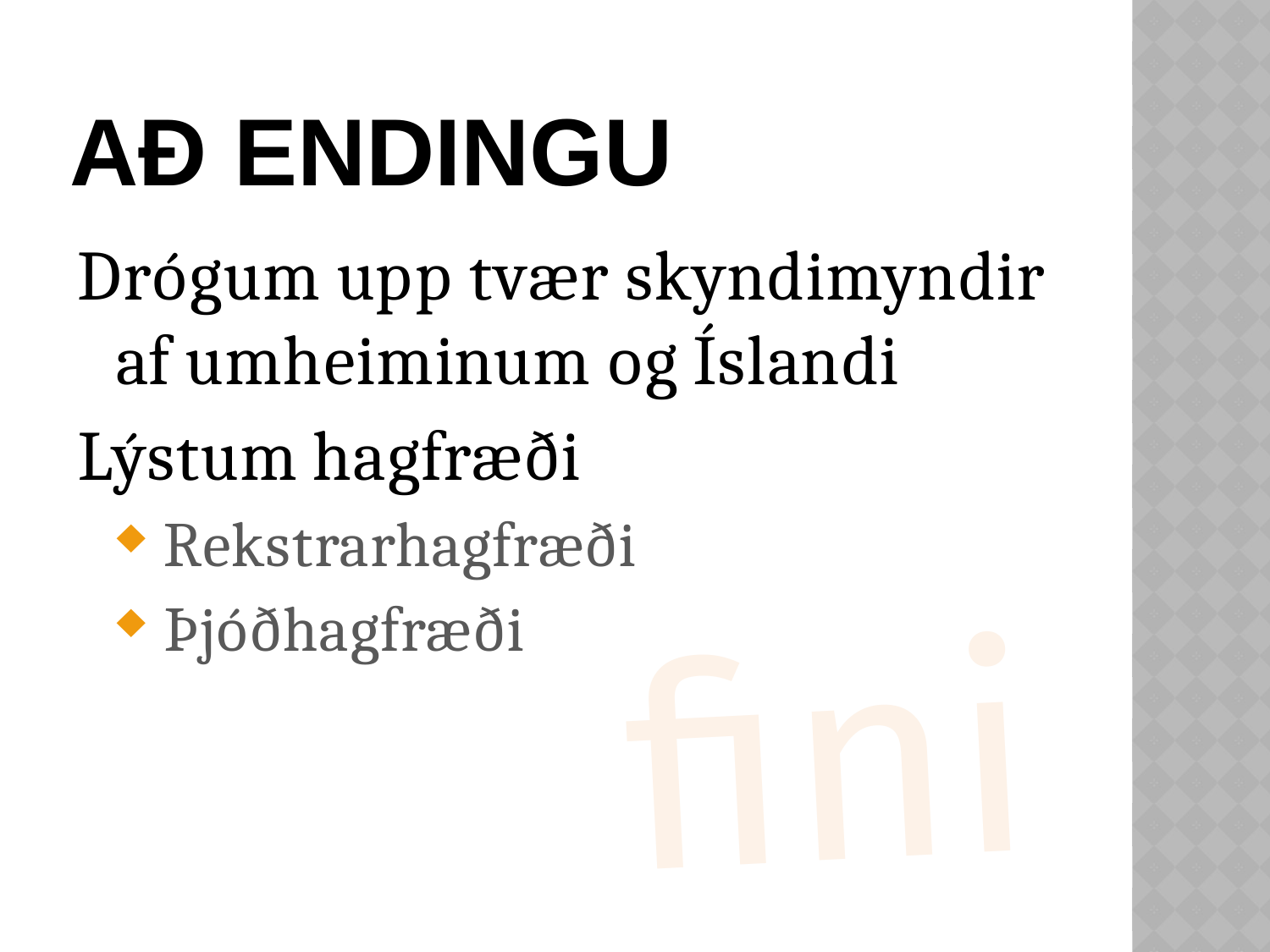

# Að endingu
Drógum upp tvær skyndimyndir af umheiminum og Íslandi
Lýstum hagfræði
 Rekstrarhagfræði
 Þjóðhagfræði
fini